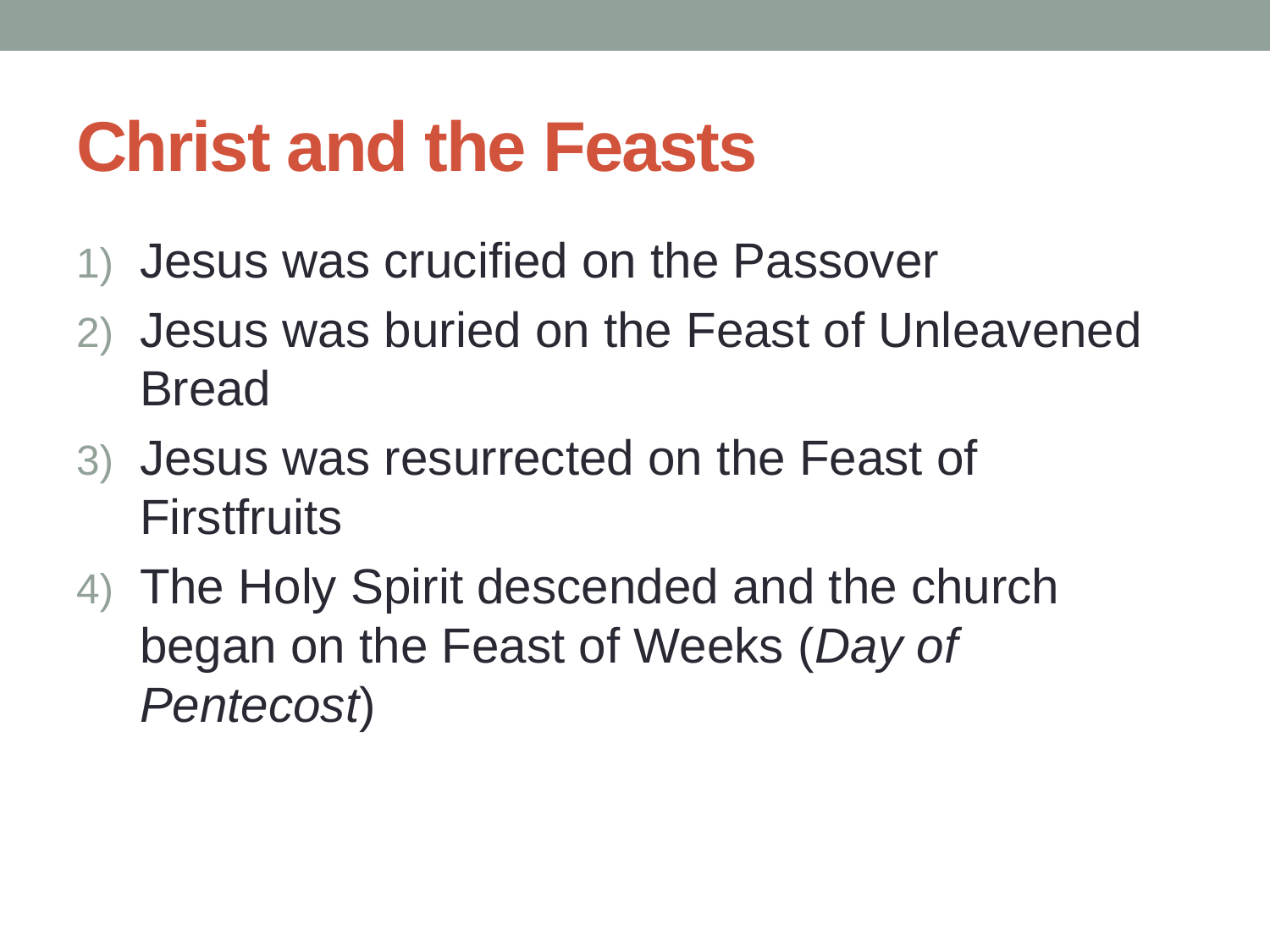

# Christ and the Feasts
Jesus was crucified on the Passover
Jesus was buried on the Feast of Unleavened Bread
Jesus was resurrected on the Feast of Firstfruits
The Holy Spirit descended and the church began on the Feast of Weeks (Day of Pentecost)